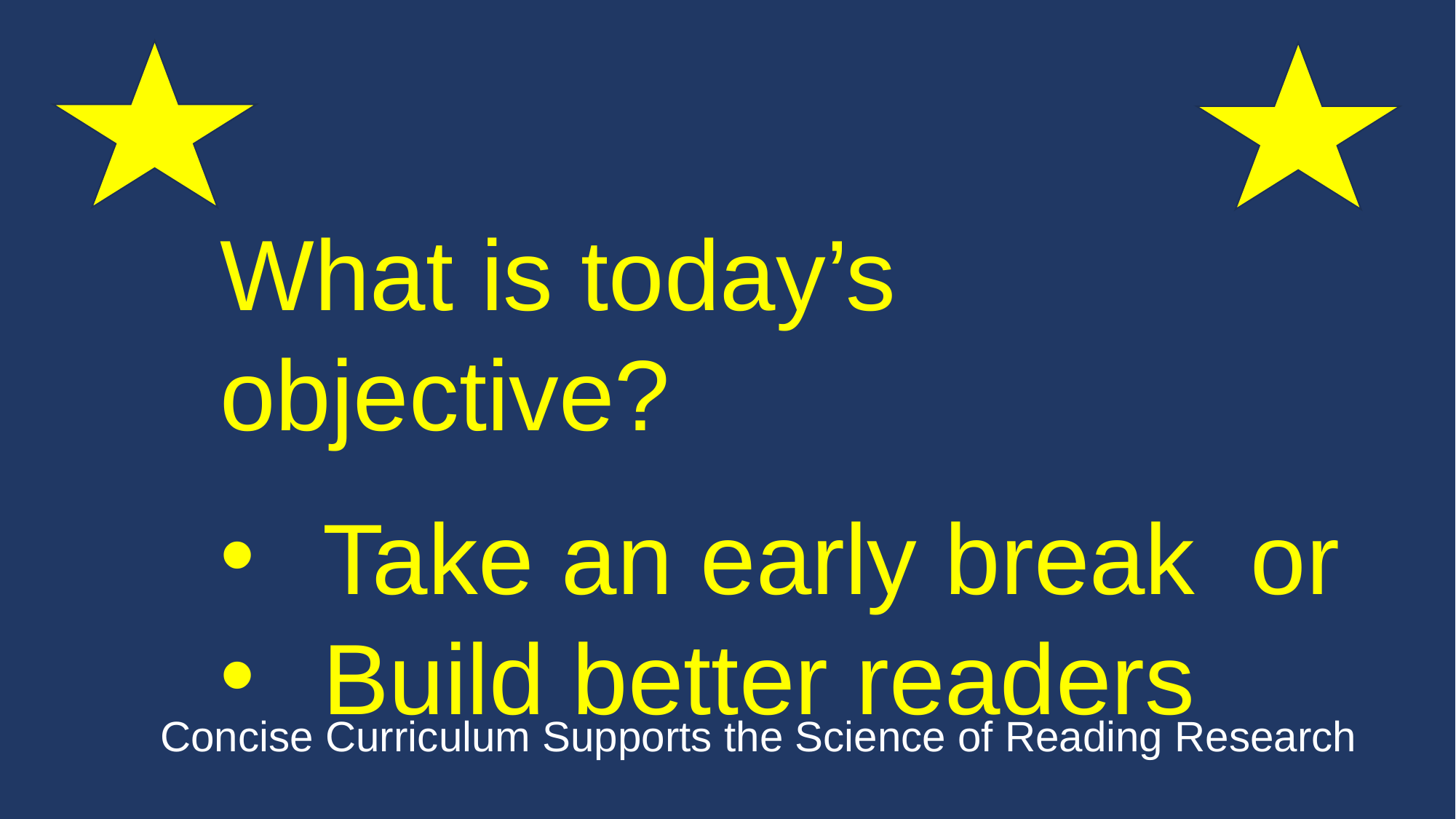

What is today’s objective?

Take an early break  or
Build better readers
  Concise Curriculum Supports the Science of Reading Research